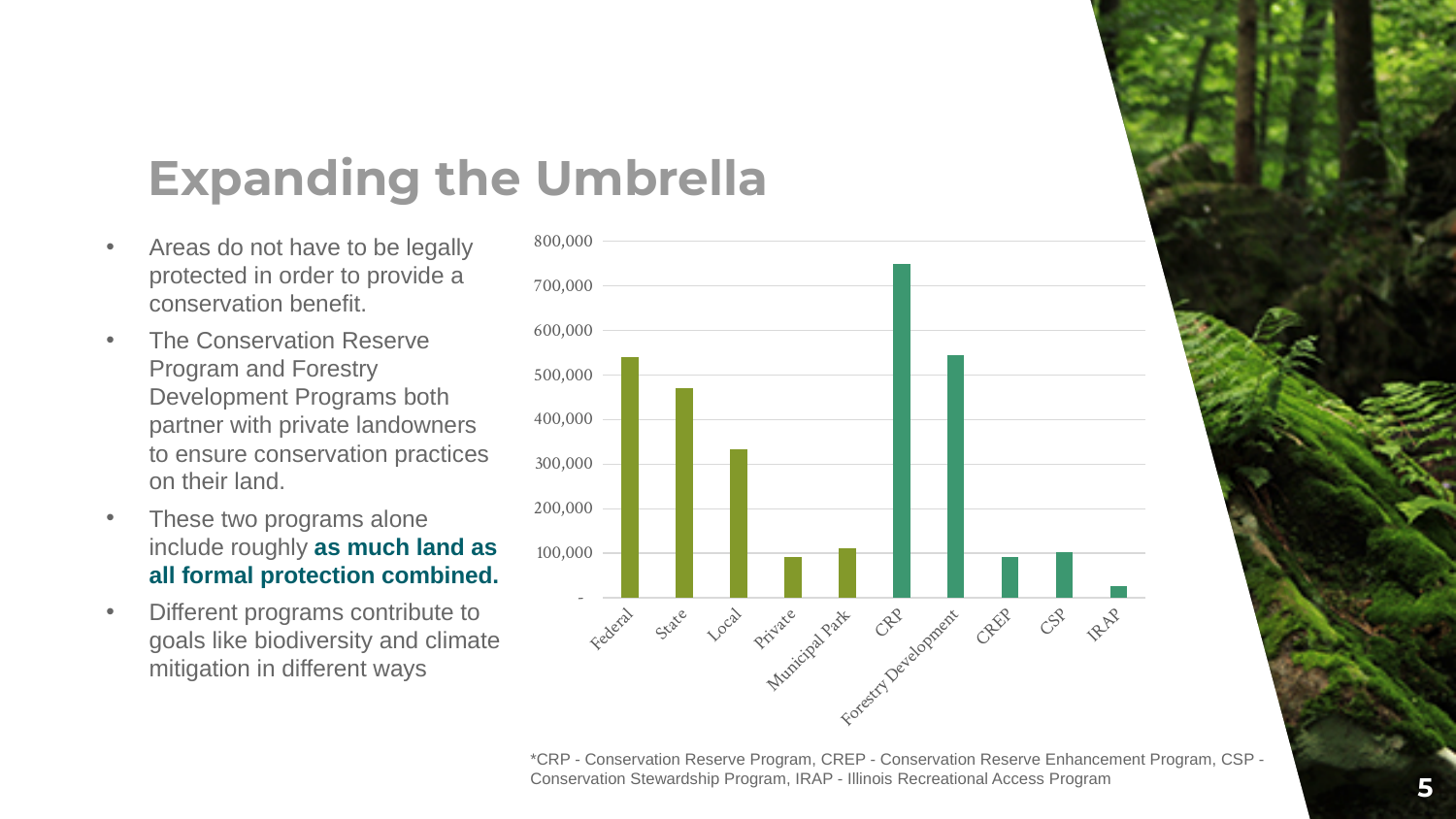

# Expanding the Umbrella
Areas do not have to be legally protected in order to provide a conservation benefit.
The Conservation Reserve Program and Forestry Development Programs both partner with private landowners to ensure conservation practices on their land.
These two programs alone include roughly as much land as all formal protection combined.
Different programs contribute to goals like biodiversity and climate mitigation in different ways

### Chart

| Category | Total Acres |
|---|---|
| Federal | 540026.6 |
| State | 469745.98 |
| Local | 334198.36 |
| Private | 91635.24 |
| Municipal Park | 112252.94 |
| CRP | 749743.0 |
| Forestry Development | 545000.0 |
| CREP | 92000.0 |
| CSP | 103085.0 |
| IRAP | 25540.0 |
*CRP - Conservation Reserve Program, CREP - Conservation Reserve Enhancement Program, CSP - Conservation Stewardship Program, IRAP - Illinois Recreational Access Program
5